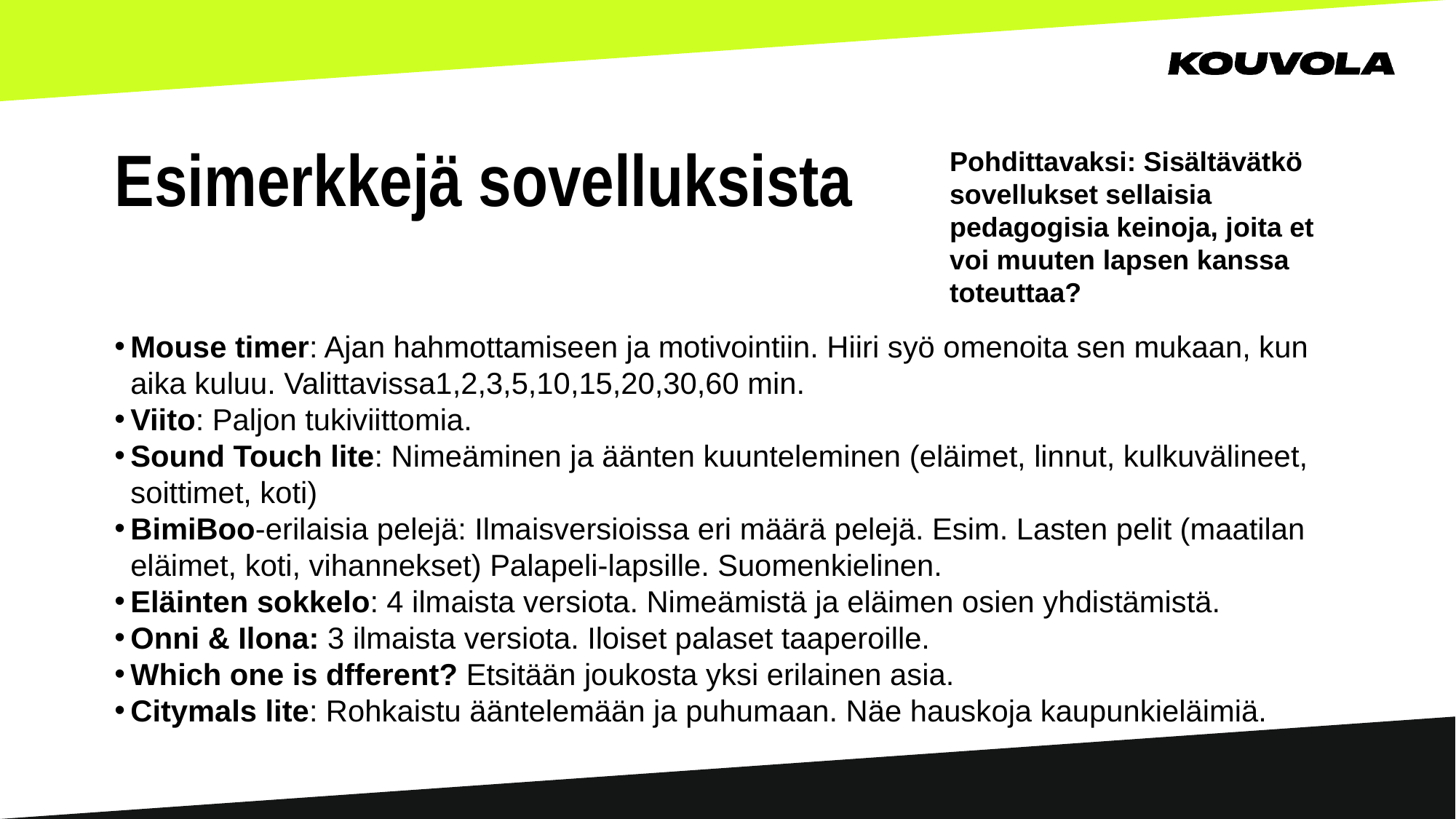

Pohdittavaksi: Sisältävätkö sovellukset sellaisia pedagogisia keinoja, joita et voi muuten lapsen kanssa toteuttaa?
# Esimerkkejä sovelluksista

Mouse timer: Ajan hahmottamiseen ja motivointiin. Hiiri syö omenoita sen mukaan, kun aika kuluu. Valittavissa1,2,3,5,10,15,20,30,60 min.
Viito: Paljon tukiviittomia.
Sound Touch lite: Nimeäminen ja äänten kuunteleminen (eläimet, linnut, kulkuvälineet, soittimet, koti)
BimiBoo-erilaisia pelejä: Ilmaisversioissa eri määrä pelejä. Esim. Lasten pelit (maatilan eläimet, koti, vihannekset) Palapeli-lapsille. Suomenkielinen.
Eläinten sokkelo: 4 ilmaista versiota. Nimeämistä ja eläimen osien yhdistämistä.
Onni & Ilona: 3 ilmaista versiota. Iloiset palaset taaperoille.
Which one is dfferent? Etsitään joukosta yksi erilainen asia.
Citymals lite: Rohkaistu ääntelemään ja puhumaan. Näe hauskoja kaupunkieläimiä.